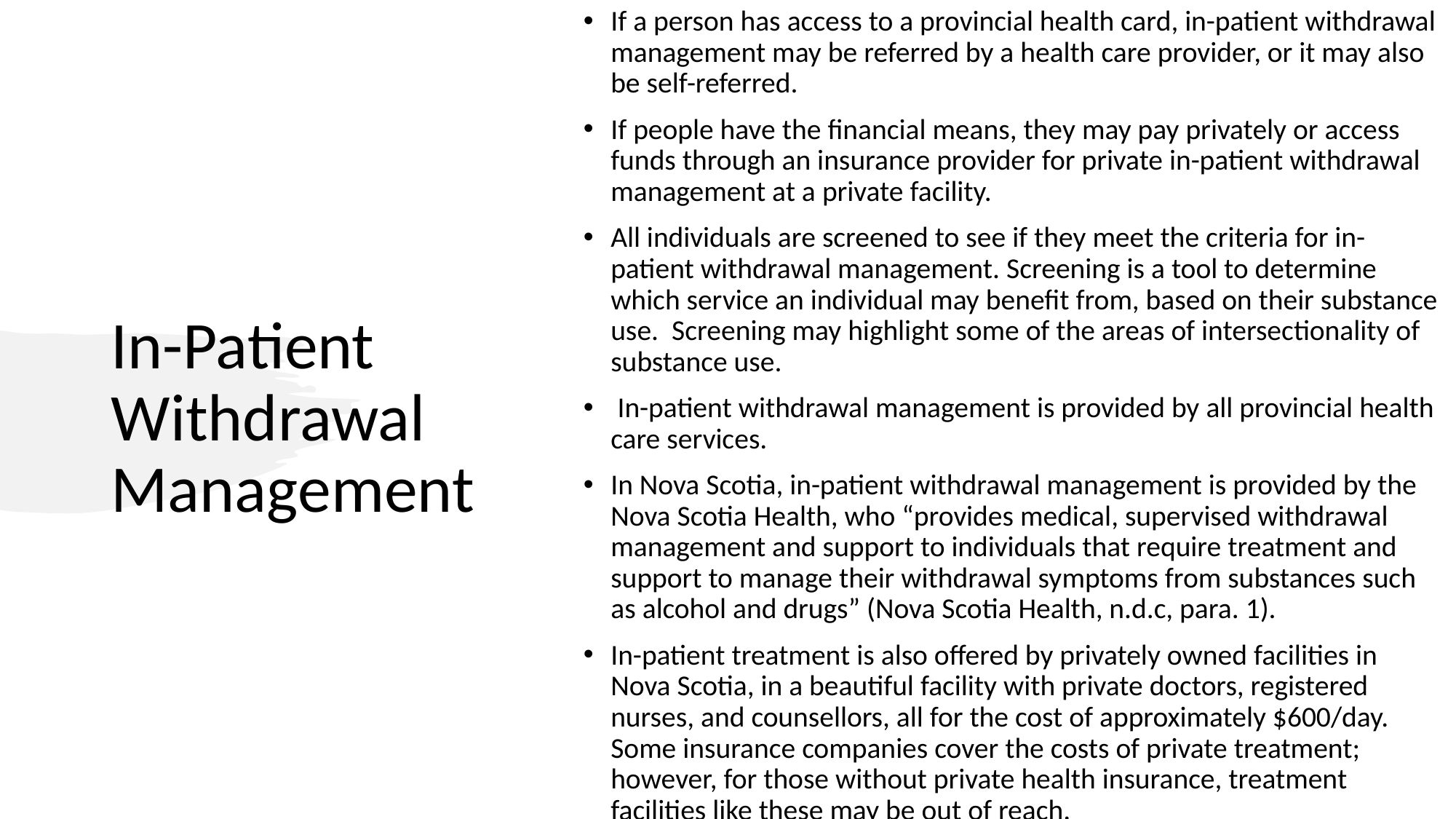

If a person has access to a provincial health card, in-patient withdrawal management may be referred by a health care provider, or it may also be self-referred.
If people have the financial means, they may pay privately or access funds through an insurance provider for private in-patient withdrawal management at a private facility.
All individuals are screened to see if they meet the criteria for in-patient withdrawal management. Screening is a tool to determine which service an individual may benefit from, based on their substance use.  Screening may highlight some of the areas of intersectionality of substance use.
 In-patient withdrawal management is provided by all provincial health care services.
In Nova Scotia, in-patient withdrawal management is provided by the Nova Scotia Health, who “provides medical, supervised withdrawal management and support to individuals that require treatment and support to manage their withdrawal symptoms from substances such as alcohol and drugs” (Nova Scotia Health, n.d.c, para. 1).
In-patient treatment is also offered by privately owned facilities in Nova Scotia, in a beautiful facility with private doctors, registered nurses, and counsellors, all for the cost of approximately $600/day.  Some insurance companies cover the costs of private treatment; however, for those without private health insurance, treatment facilities like these may be out of reach.
# In-Patient Withdrawal Management